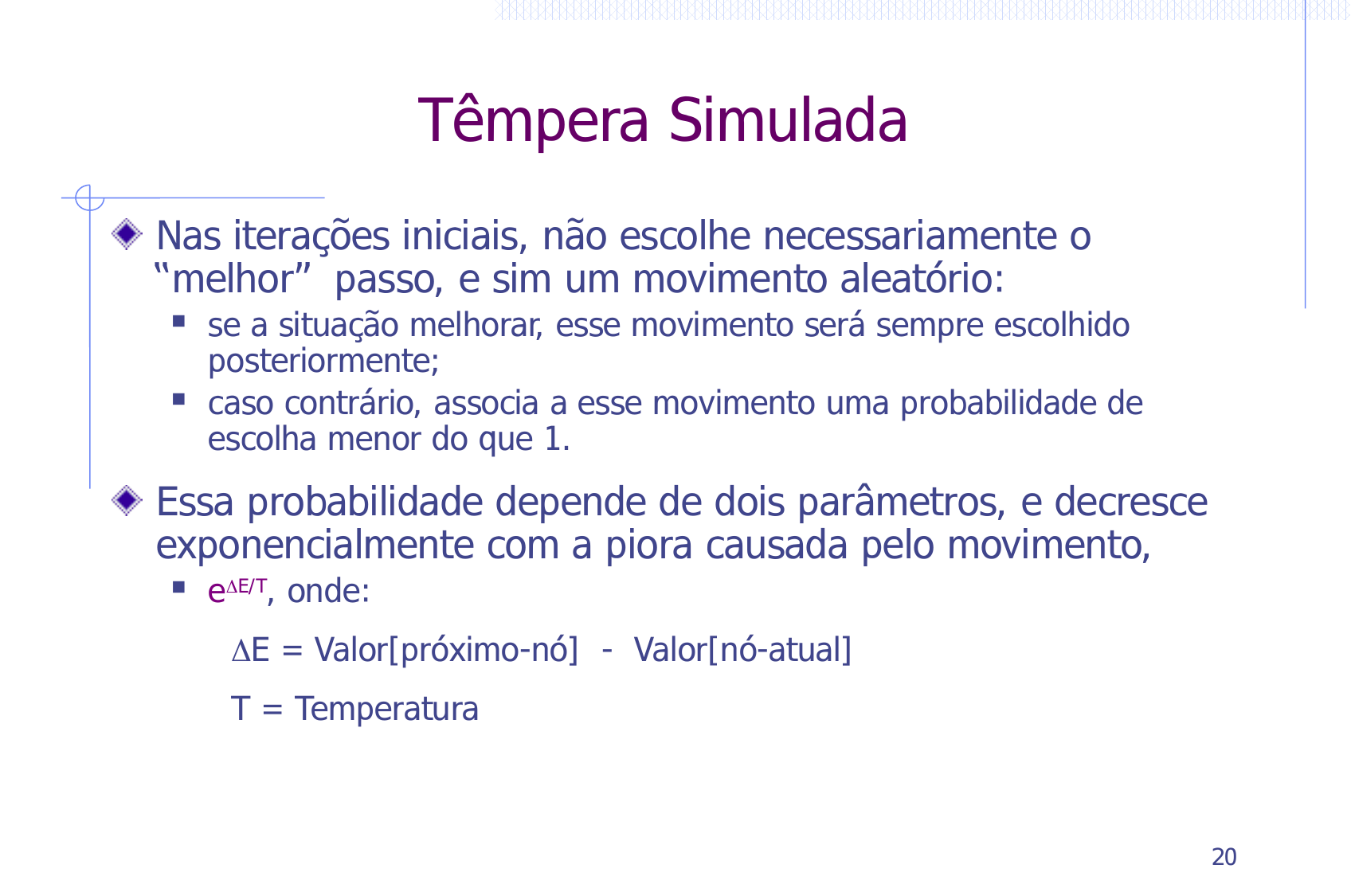

# Têmpera Simulada
Nas iterações iniciais, não escolhe necessariamente o “melhor”  passo, e sim um movimento aleatório:
se a situação melhorar, esse movimento será sempre escolhido posteriormente;
caso contrário, associa a esse movimento uma probabilidade de escolha menor do que 1.
Essa probabilidade depende de dois parâmetros, e decresce exponencialmente com a piora causada pelo movimento,
eΔE/T, onde:
ΔE = Valor[próximo-nó]  -  Valor[nó-atual]
T = Temperatura
20